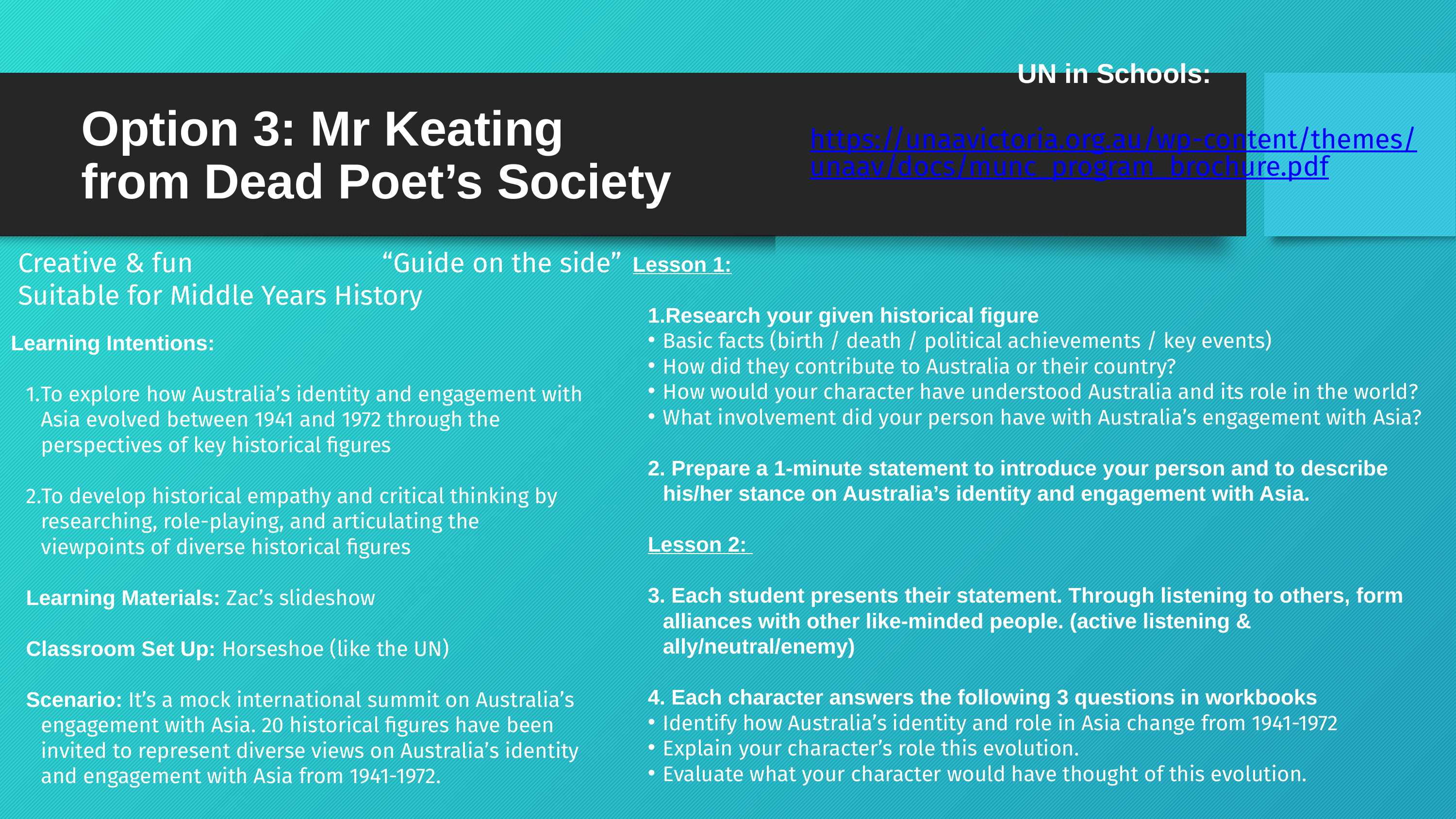

UN in Schools:
​
https://unaavictoria.org.au/wp-content/themes/unaav/docs/munc_program_brochure.pdf

Option 3: Mr Keating from Dead Poet’s Society

Creative & fun			“Guide on the side”
Suitable for Middle Years History
Lesson 1:

Research your given historical figure
Basic facts (birth / death / political achievements / key events)
How did they contribute to Australia or their country?
How would your character have understood Australia and its role in the world?
What involvement did your person have with Australia’s engagement with Asia?

2. Prepare a 1-minute statement to introduce your person and to describe his/her stance on Australia’s identity and engagement with Asia.

Lesson 2:

3. Each student presents their statement. Through listening to others, form alliances with other like-minded people. (active listening & ally/neutral/enemy)

4. Each character answers the following 3 questions in workbooks
Identify how Australia’s identity and role in Asia change from 1941-1972
Explain your character’s role this evolution.
Evaluate what your character would have thought of this evolution.

Learning Intentions:

To explore how Australia’s identity and engagement with Asia evolved between 1941 and 1972 through the perspectives of key historical figures

To develop historical empathy and critical thinking by researching, role-playing, and articulating the viewpoints of diverse historical figures

Learning Materials: Zac’s slideshow

Classroom Set Up: Horseshoe (like the UN)

Scenario: It’s a mock international summit on Australia’s engagement with Asia. 20 historical figures have been invited to represent diverse views on Australia’s identity and engagement with Asia from 1941-1972.